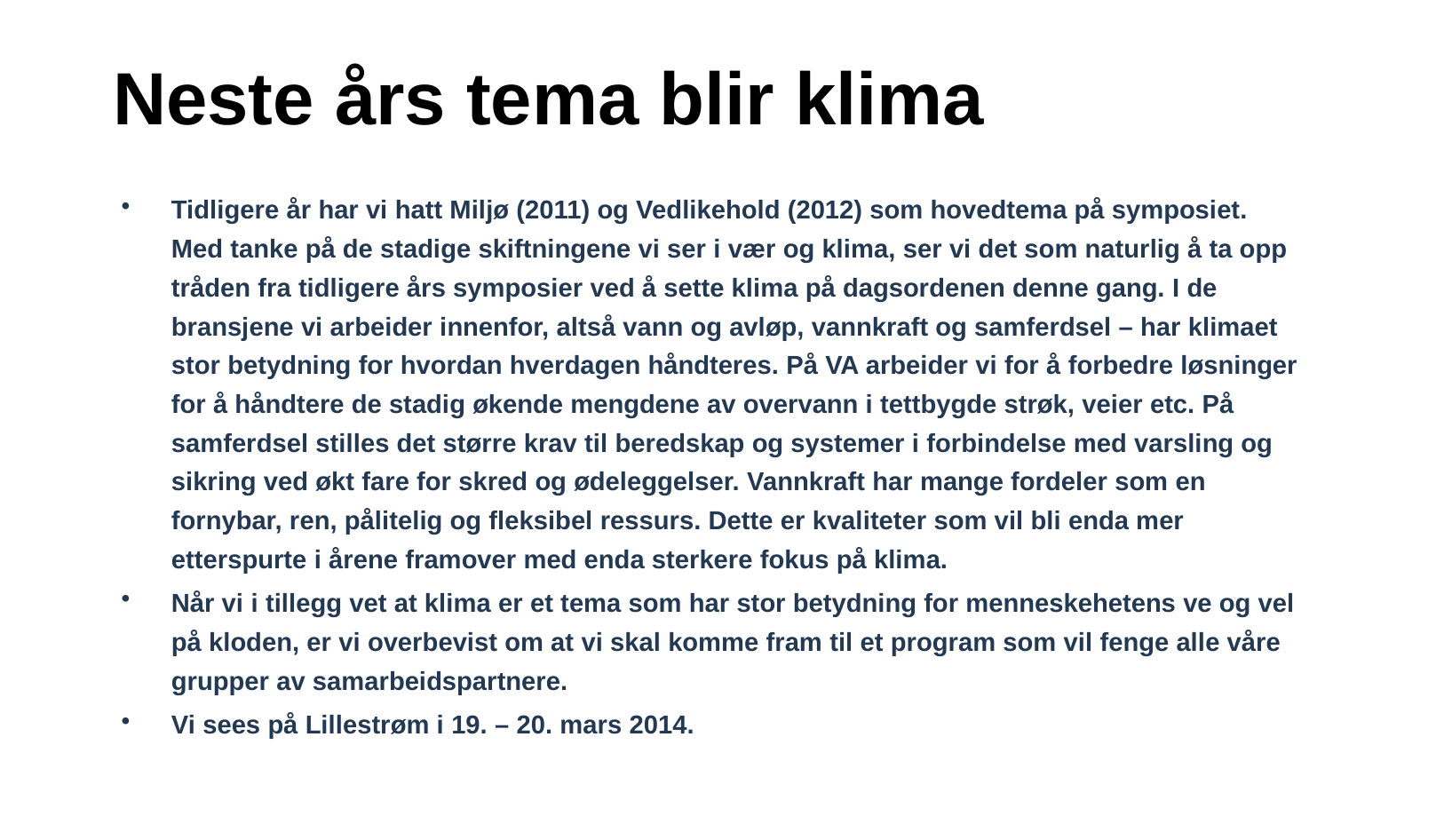

# Neste års tema blir klima
Tidligere år har vi hatt Miljø (2011) og Vedlikehold (2012) som hovedtema på symposiet. Med tanke på de stadige skiftningene vi ser i vær og klima, ser vi det som naturlig å ta opp tråden fra tidligere års symposier ved å sette klima på dagsordenen denne gang. I de bransjene vi arbeider innenfor, altså vann og avløp, vannkraft og samferdsel – har klimaet stor betydning for hvordan hverdagen håndteres. På VA arbeider vi for å forbedre løsninger for å håndtere de stadig økende mengdene av overvann i tettbygde strøk, veier etc. På samferdsel stilles det større krav til beredskap og systemer i forbindelse med varsling og sikring ved økt fare for skred og ødeleggelser. Vannkraft har mange fordeler som en fornybar, ren, pålitelig og fleksibel ressurs. Dette er kvaliteter som vil bli enda mer etterspurte i årene framover med enda sterkere fokus på klima.
Når vi i tillegg vet at klima er et tema som har stor betydning for menneskehetens ve og vel på kloden, er vi overbevist om at vi skal komme fram til et program som vil fenge alle våre grupper av samarbeidspartnere.
Vi sees på Lillestrøm i 19. – 20. mars 2014.